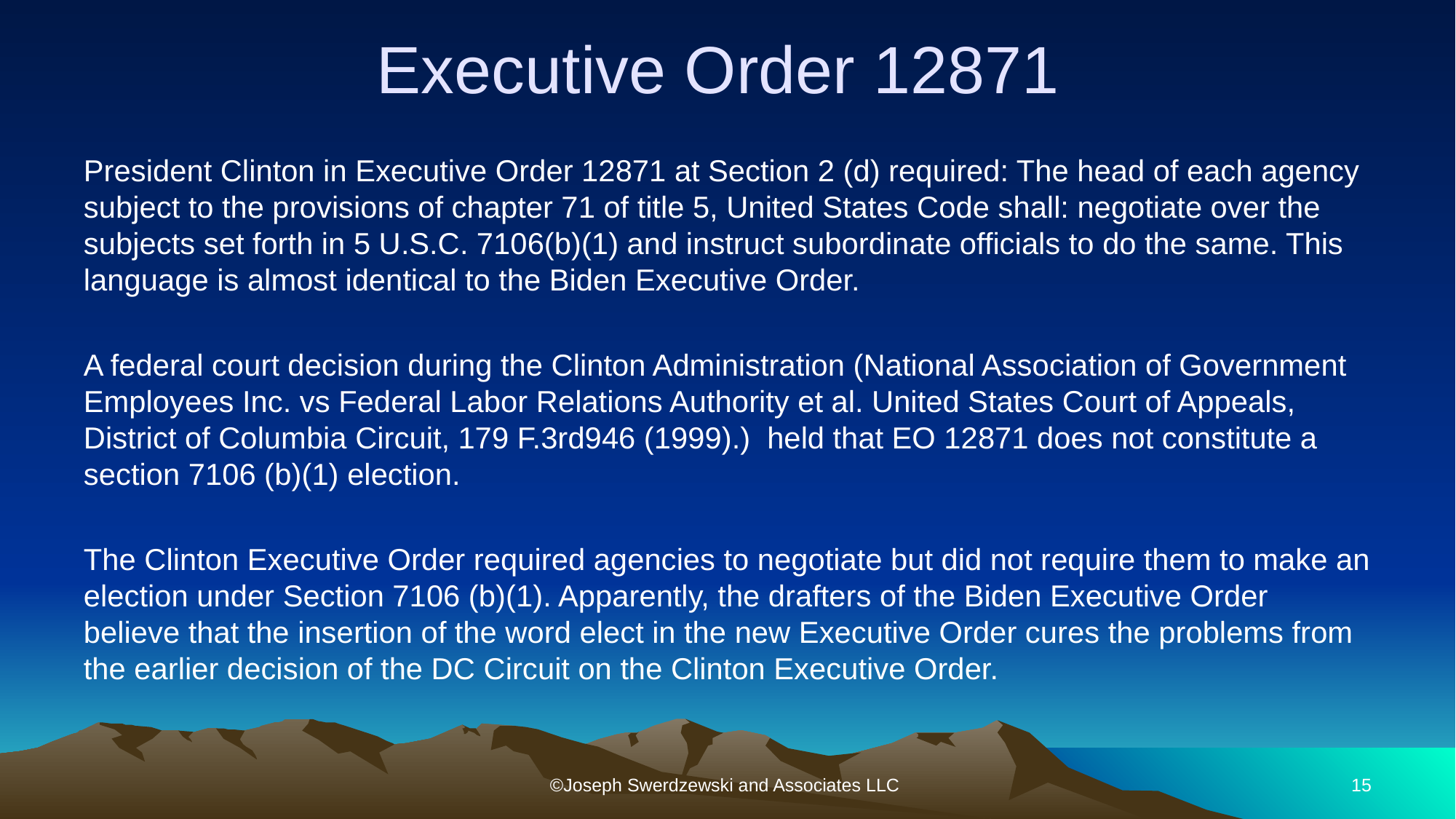

# Executive Order 12871
President Clinton in Executive Order 12871 at Section 2 (d) required: The head of each agency subject to the provisions of chapter 71 of title 5, United States Code shall: negotiate over the subjects set forth in 5 U.S.C. 7106(b)(1) and instruct subordinate officials to do the same. This language is almost identical to the Biden Executive Order.

A federal court decision during the Clinton Administration (National Association of Government Employees Inc. vs Federal Labor Relations Authority et al. United States Court of Appeals, District of Columbia Circuit, 179 F.3rd946 (1999).)  held that EO 12871 does not constitute a section 7106 (b)(1) election.

The Clinton Executive Order required agencies to negotiate but did not require them to make an election under Section 7106 (b)(1). Apparently, the drafters of the Biden Executive Order believe that the insertion of the word elect in the new Executive Order cures the problems from the earlier decision of the DC Circuit on the Clinton Executive Order.

©Joseph Swerdzewski and Associates LLC
15